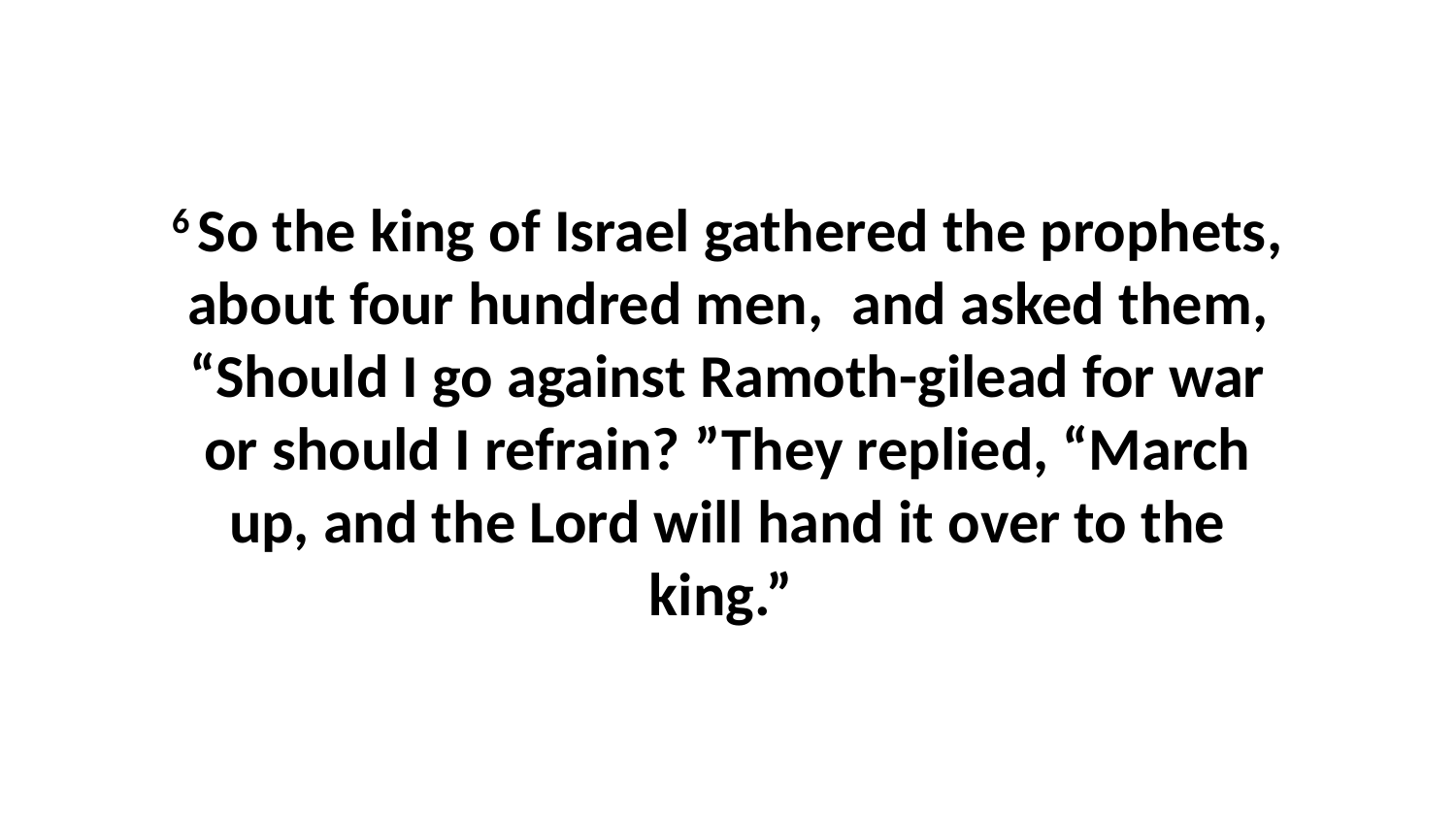

6 So the king of Israel gathered the prophets, about four hundred men,  and asked them, “Should I go against Ramoth-gilead for war or should I refrain? ”They replied, “March up, and the Lord will hand it over to the king.”